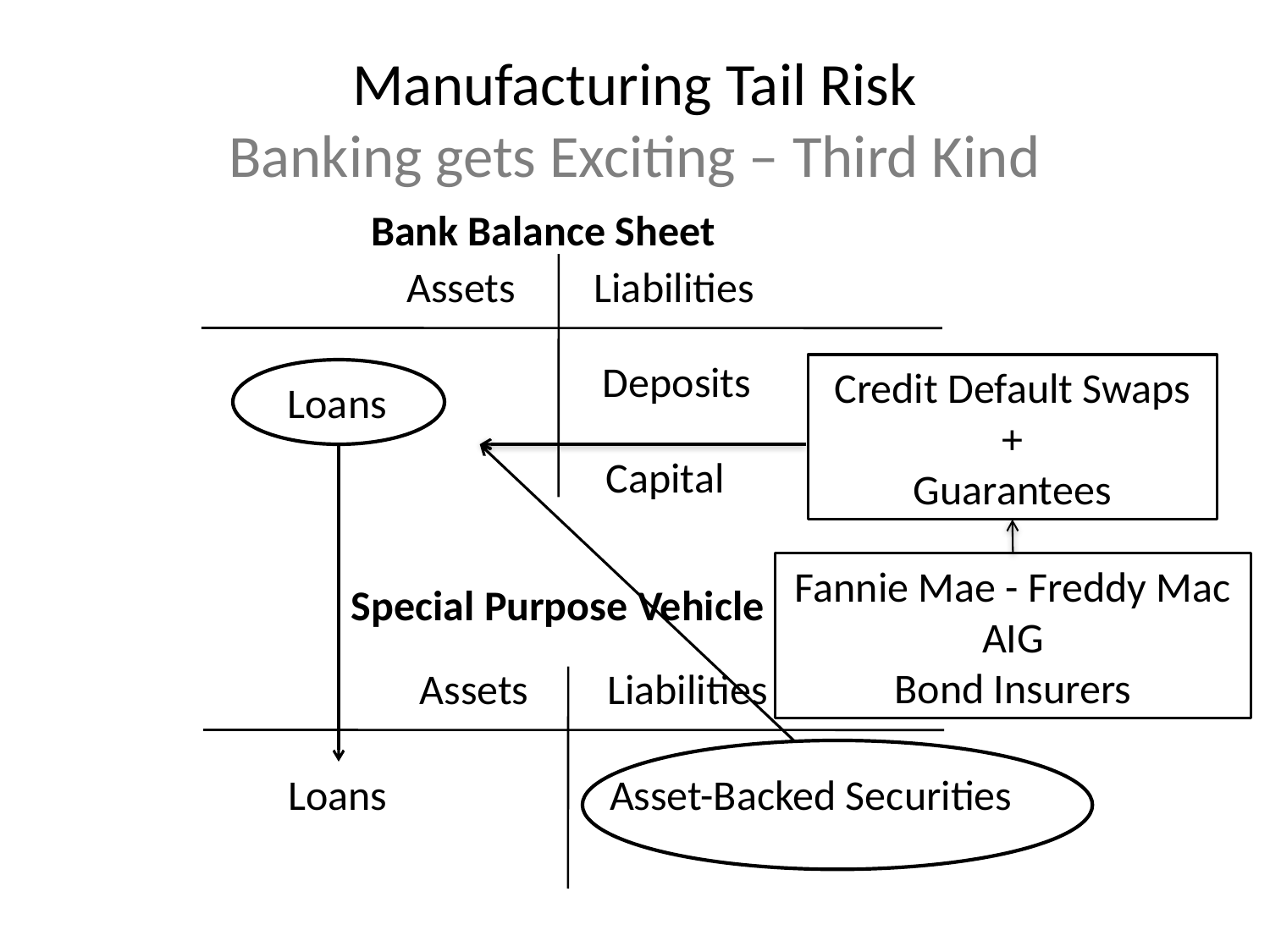

# Manufacturing Tail Risk Banking gets Exciting – Third Kind
Bank Balance Sheet
Assets
Liabilities
Deposits
Credit Default Swaps
+
Guarantees

Loans
Capital
Fannie Mae - Freddy Mac
AIG
Bond Insurers
Special Purpose Vehicle
Assets
Liabilities

Loans
Asset-Backed Securities